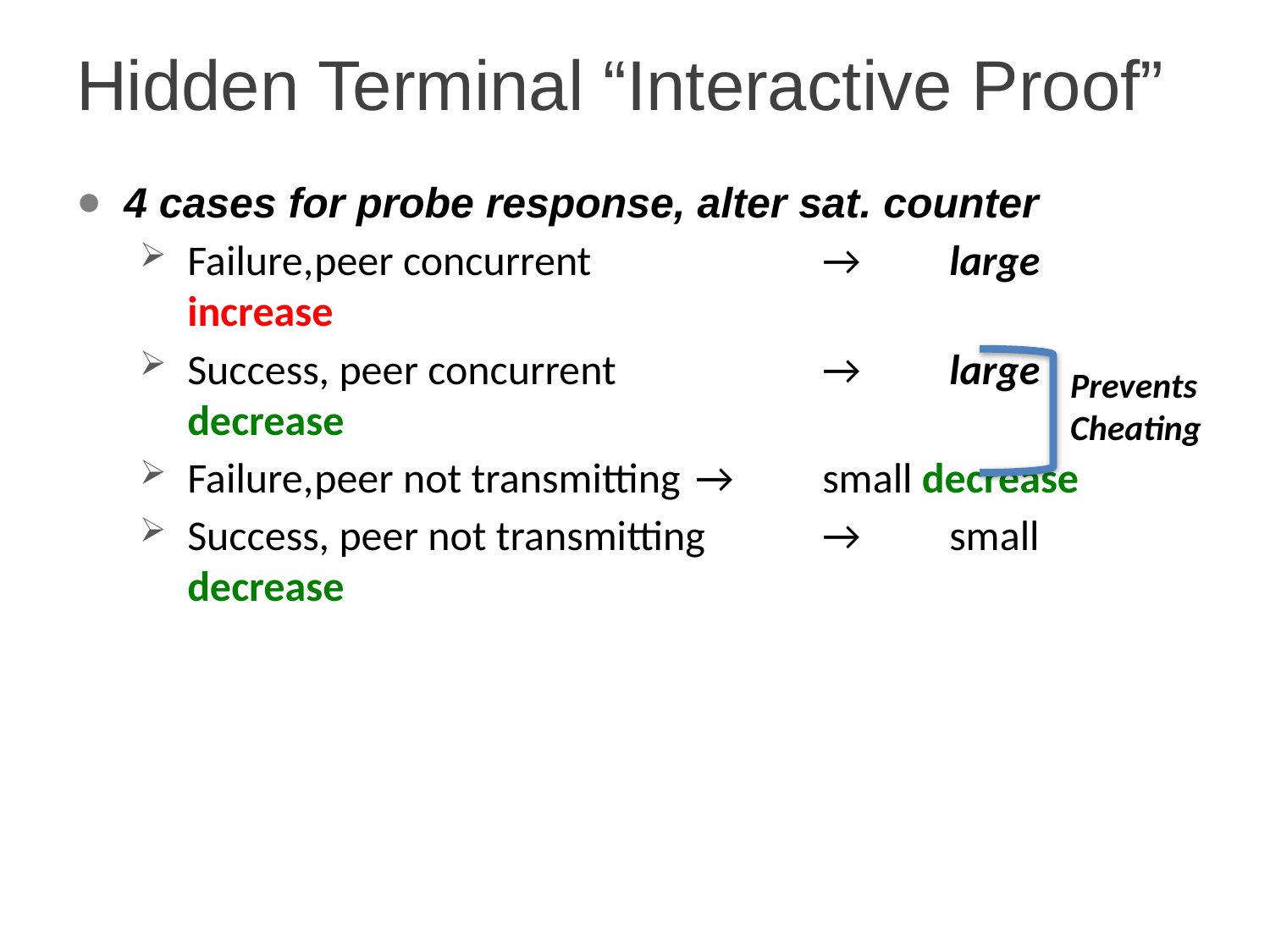

# Hidden Terminal “Interactive Proof”
4 cases for probe response, alter sat. counter
Failure,	peer concurrent		→	large increase
Success, peer concurrent		→	large decrease
Failure,	peer not transmitting	→	small decrease
Success, peer not transmitting	→	small decrease

Prevents
Cheating